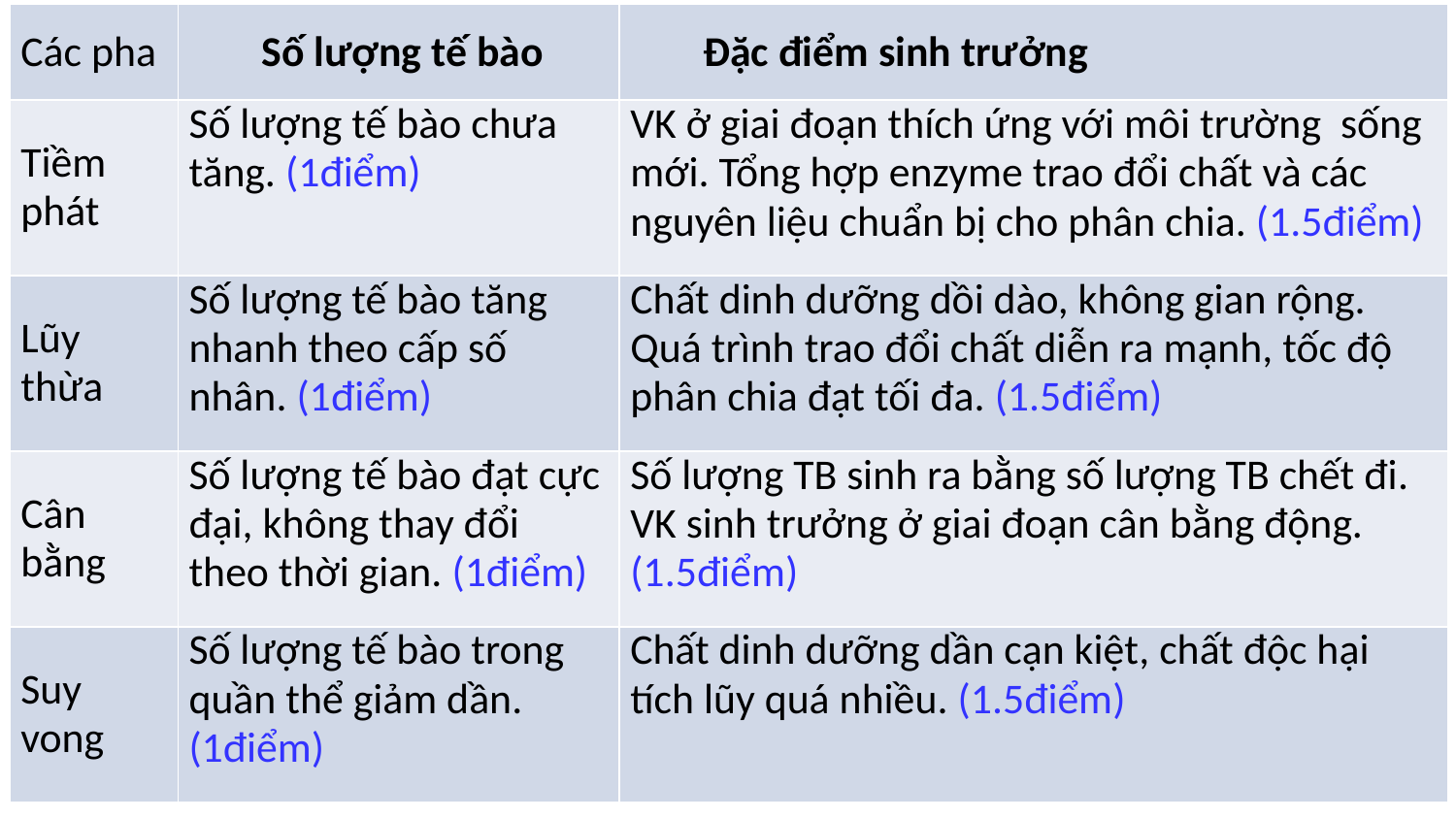

| Các pha | Số lượng tế bào | Đặc điểm sinh trưởng |
| --- | --- | --- |
| Tiềm phát | Số lượng tế bào chưa tăng. (1điểm) | VK ở giai đoạn thích ứng với môi trường sống mới. Tổng hợp enzyme trao đổi chất và các nguyên liệu chuẩn bị cho phân chia. (1.5điểm) |
| Lũy thừa | Số lượng tế bào tăng nhanh theo cấp số nhân. (1điểm) | Chất dinh dưỡng dồi dào, không gian rộng. Quá trình trao đổi chất diễn ra mạnh, tốc độ phân chia đạt tối đa. (1.5điểm) |
| Cân bằng | Số lượng tế bào đạt cực đại, không thay đổi theo thời gian. (1điểm) | Số lượng TB sinh ra bằng số lượng TB chết đi. VK sinh trưởng ở giai đoạn cân bằng động. (1.5điểm) |
| Suy vong | Số lượng tế bào trong quần thể giảm dần. (1điểm) | Chất dinh dưỡng dần cạn kiệt, chất độc hại tích lũy quá nhiều. (1.5điểm) |
19